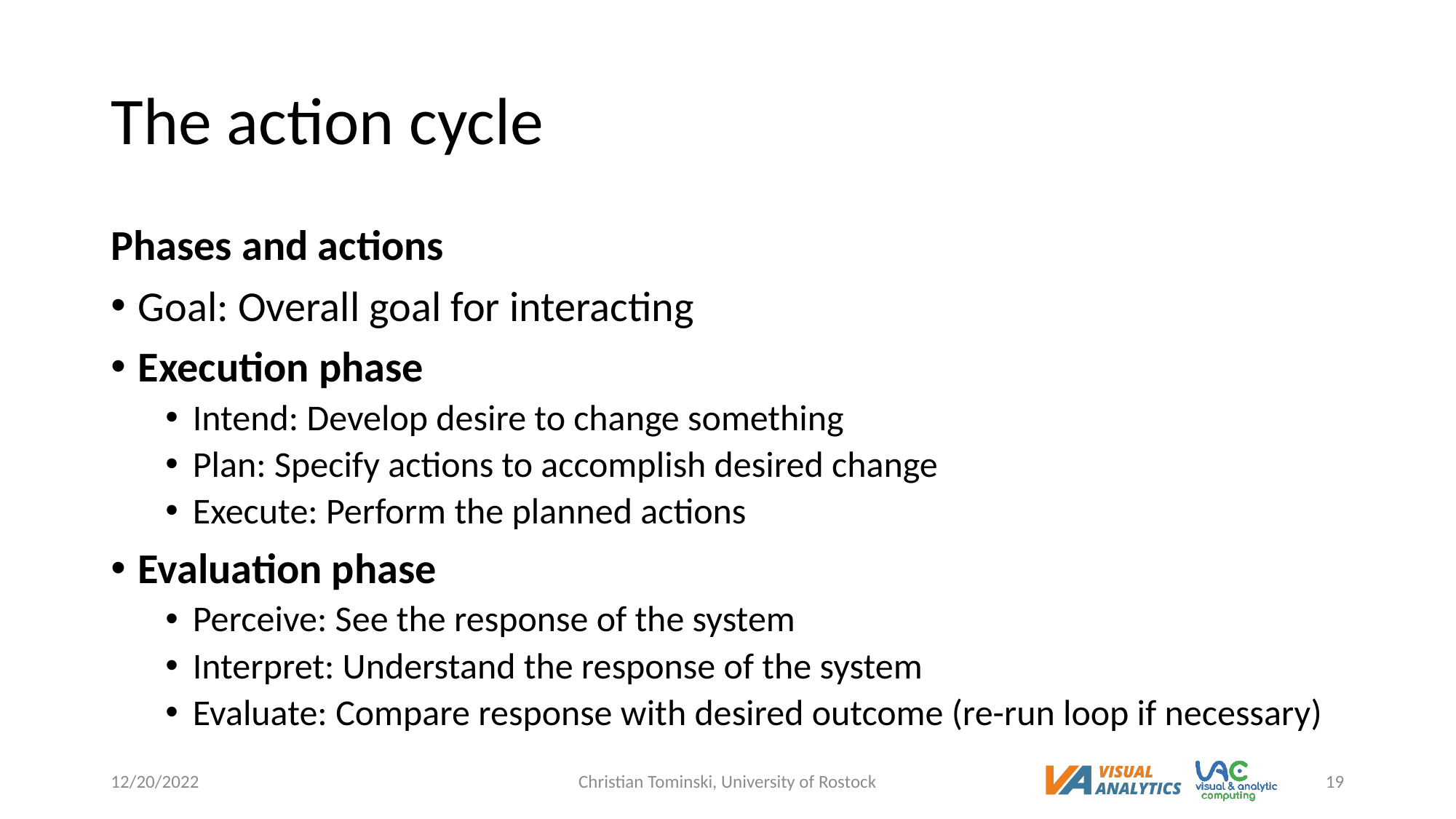

# The action cycle
Phases and actions
Goal: Overall goal for interacting
Execution phase
Intend: Develop desire to change something
Plan: Specify actions to accomplish desired change
Execute: Perform the planned actions
Evaluation phase
Perceive: See the response of the system
Interpret: Understand the response of the system
Evaluate: Compare response with desired outcome (re-run loop if necessary)
12/20/2022
Christian Tominski, University of Rostock
19